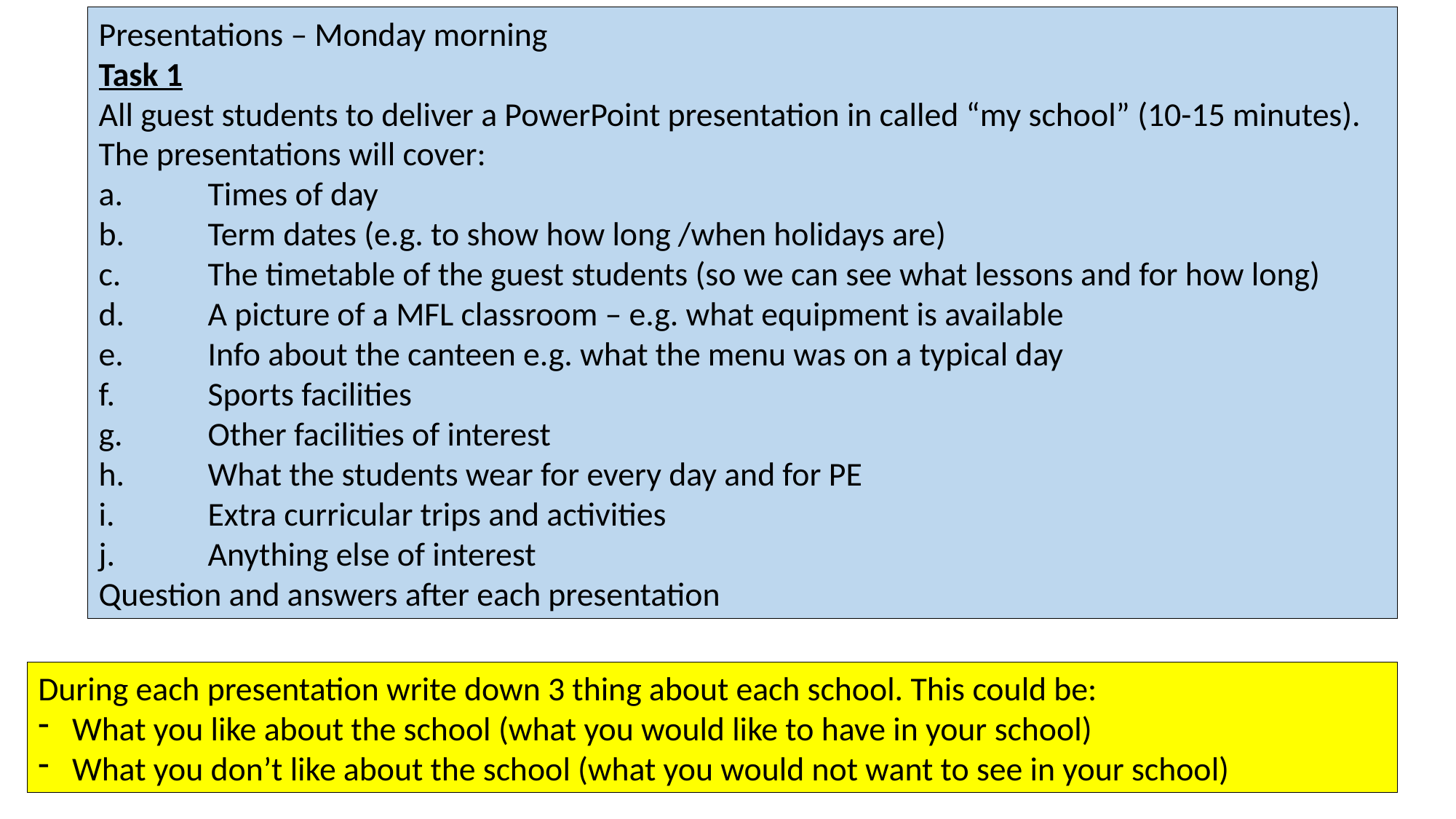

Presentations – Monday morning
Task 1
All guest students to deliver a PowerPoint presentation in called “my school” (10-15 minutes).
The presentations will cover:
a.	Times of day
b.	Term dates (e.g. to show how long /when holidays are)
c.	The timetable of the guest students (so we can see what lessons and for how long)
d.	A picture of a MFL classroom – e.g. what equipment is available
e.	Info about the canteen e.g. what the menu was on a typical day
f.	Sports facilities
g.	Other facilities of interest
h.	What the students wear for every day and for PE
i.	Extra curricular trips and activities
j.	Anything else of interest
Question and answers after each presentation
During each presentation write down 3 thing about each school. This could be:
What you like about the school (what you would like to have in your school)
What you don’t like about the school (what you would not want to see in your school)